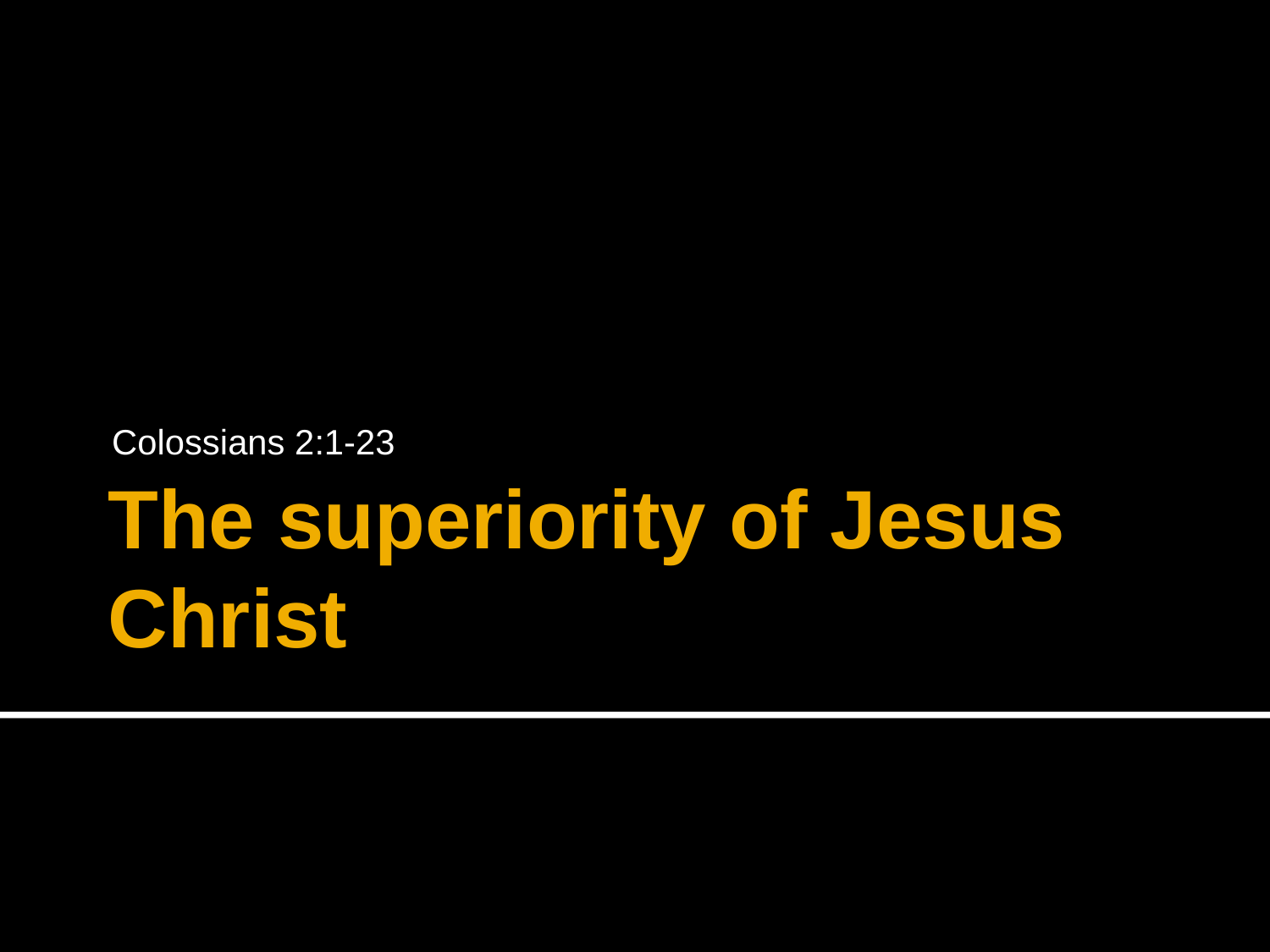

Colossians 2:1-23
# The superiority of Jesus Christ